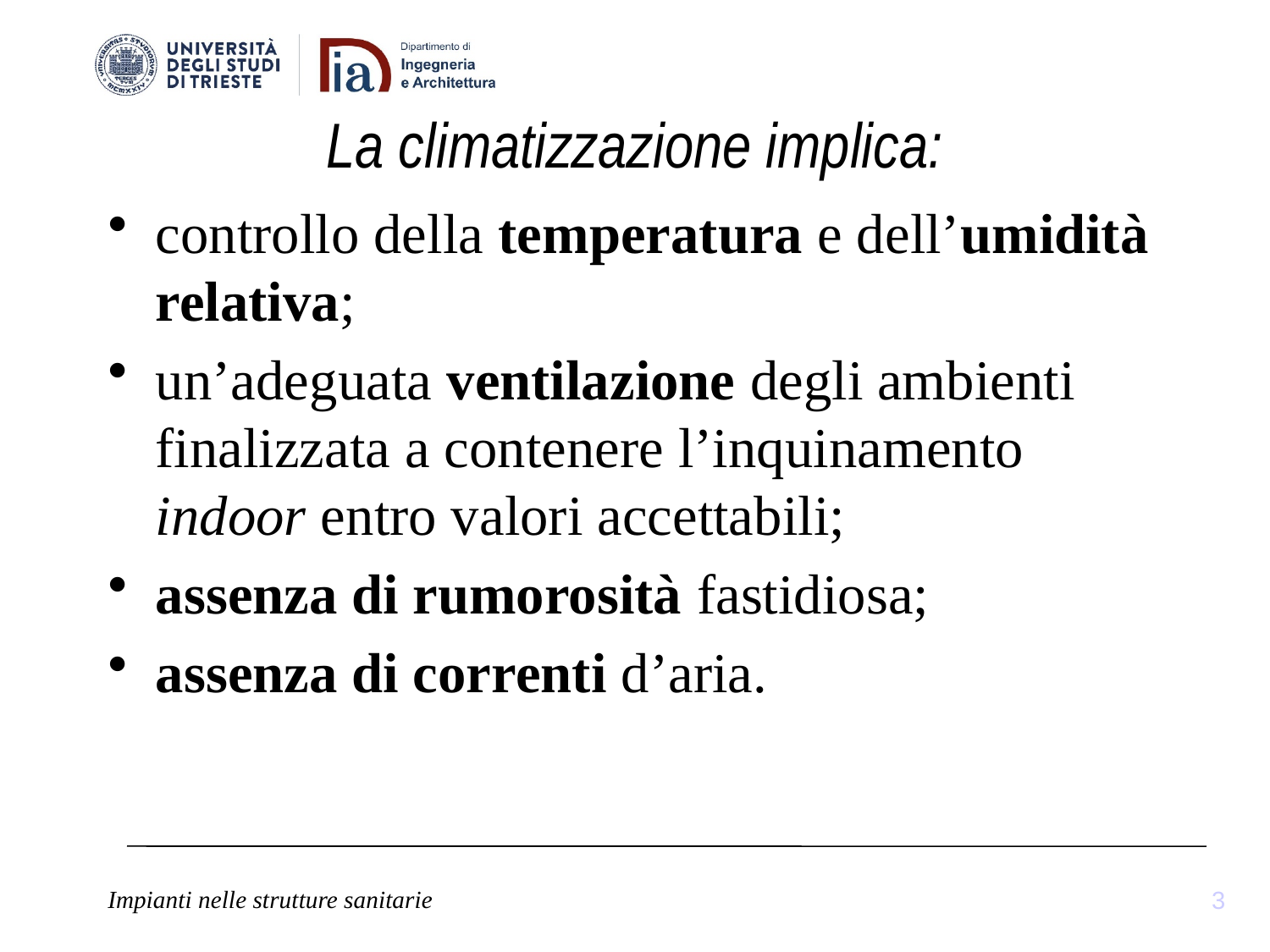

# La climatizzazione implica:
controllo della temperatura e dell’umidità relativa;
un’adeguata ventilazione degli ambienti finalizzata a contenere l’inquinamento indoor entro valori accettabili;
assenza di rumorosità fastidiosa;
assenza di correnti d’aria.

3